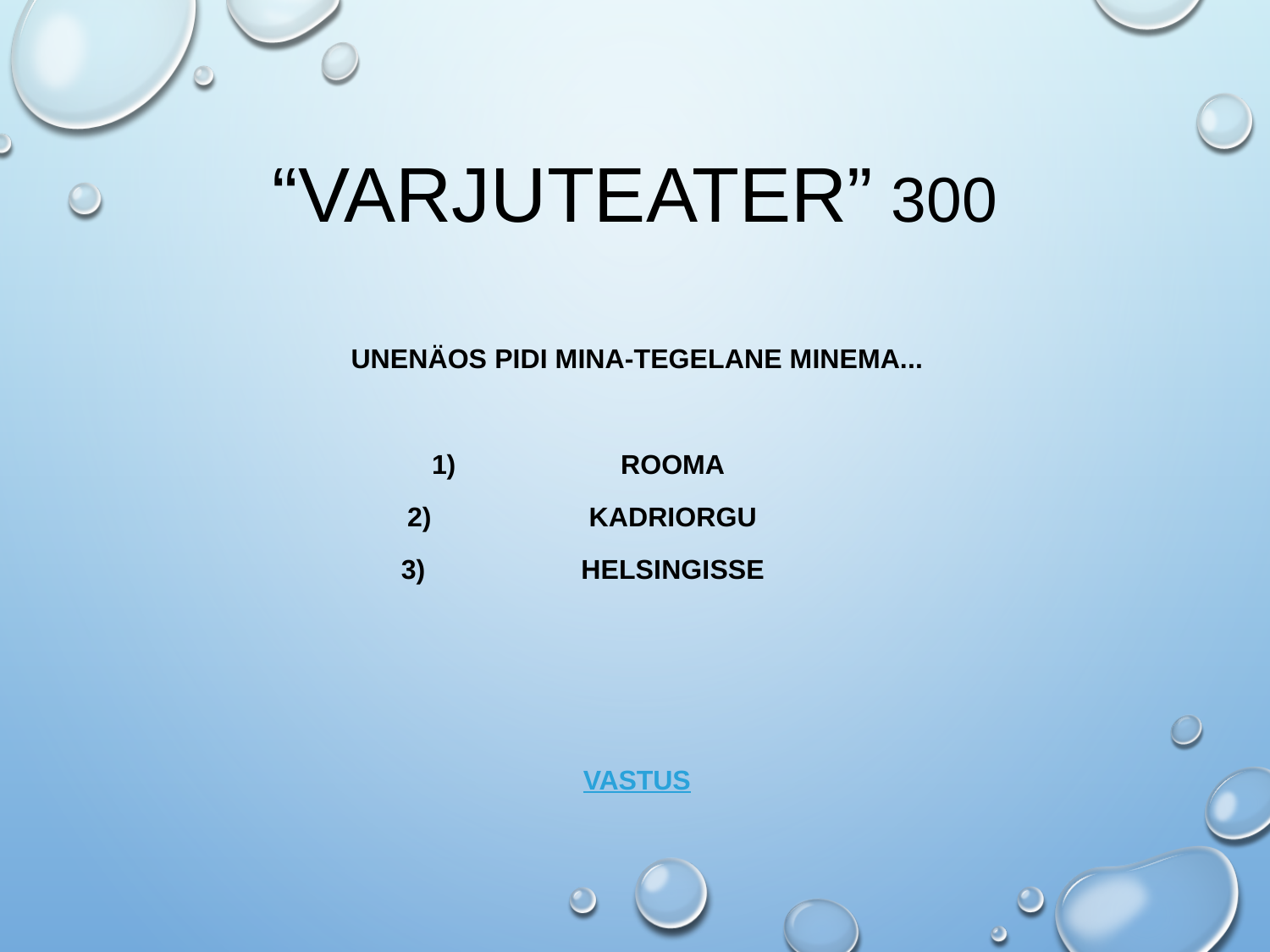

# “Varjuteater” 300
Unenäos pidi mina-tegelane minema...

Rooma
Kadriorgu
Helsingisse

VASTUS